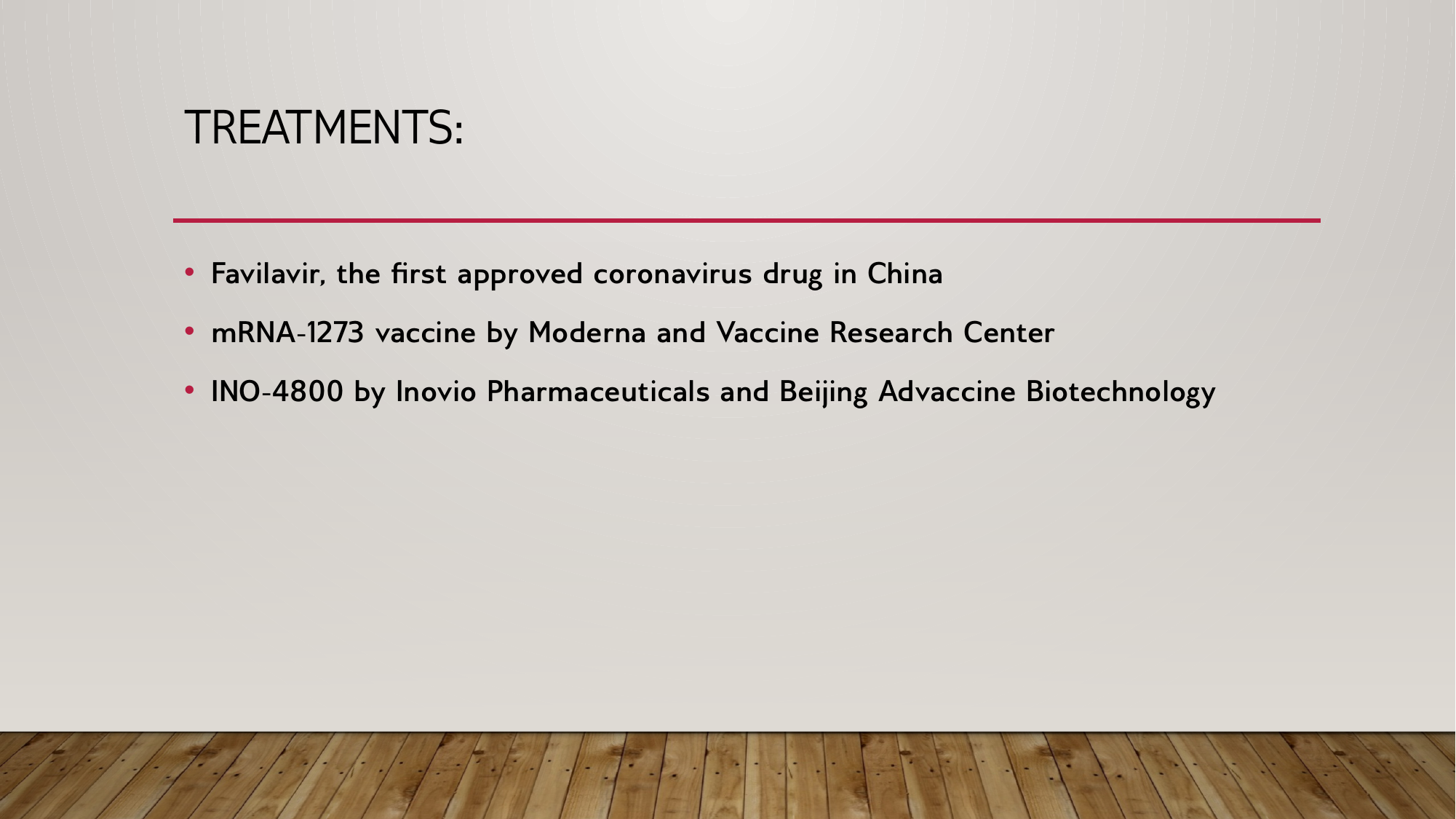

# Treatments:
Favilavir, the first approved coronavirus drug in China
mRNA-1273 vaccine by Moderna and Vaccine Research Center
INO-4800 by Inovio Pharmaceuticals and Beijing Advaccine Biotechnology